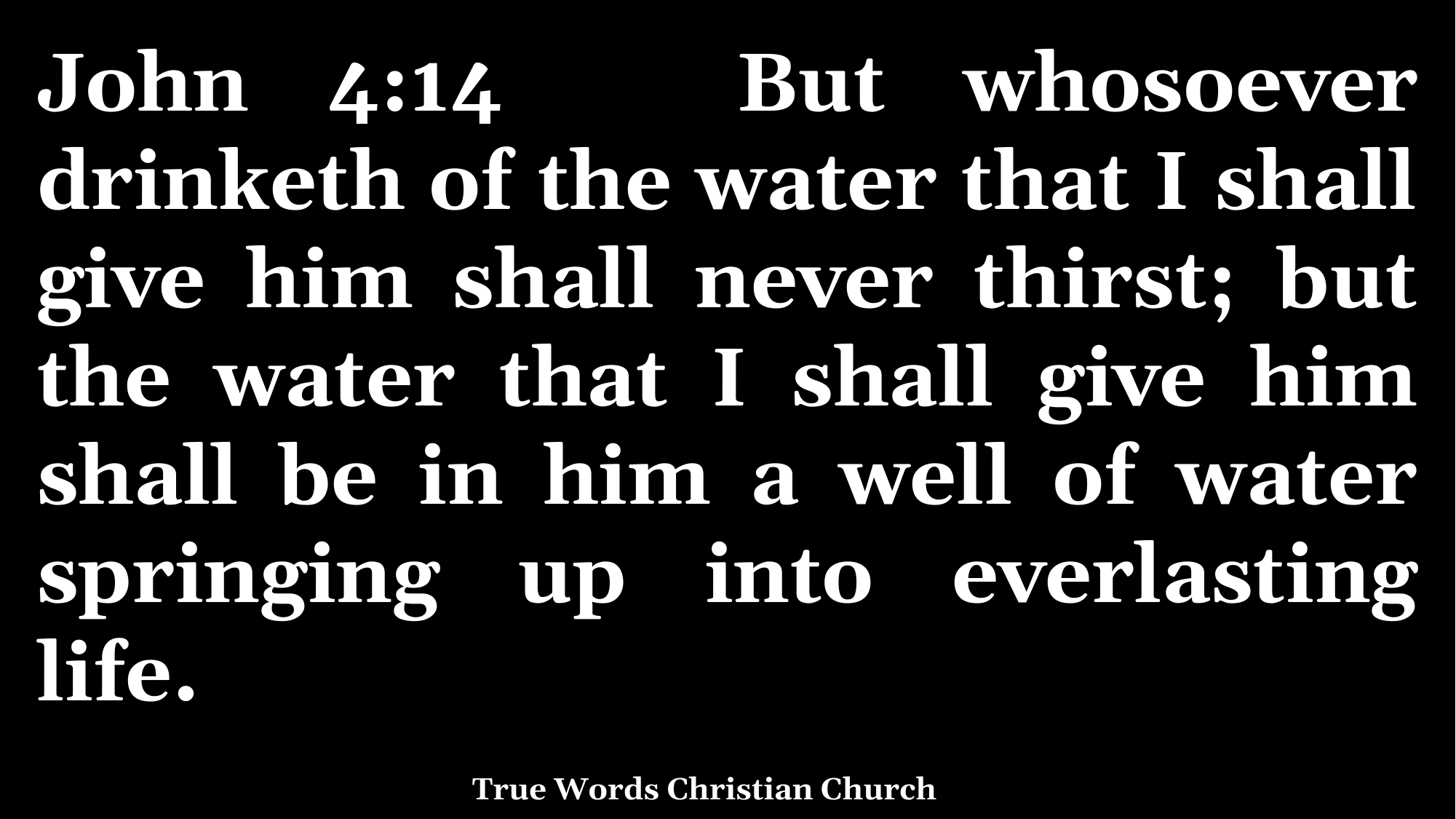

John 4:14   But whosoever drinketh of the water that I shall give him shall never thirst; but the water that I shall give him shall be in him a well of water springing up into everlasting life.
True Words Christian Church